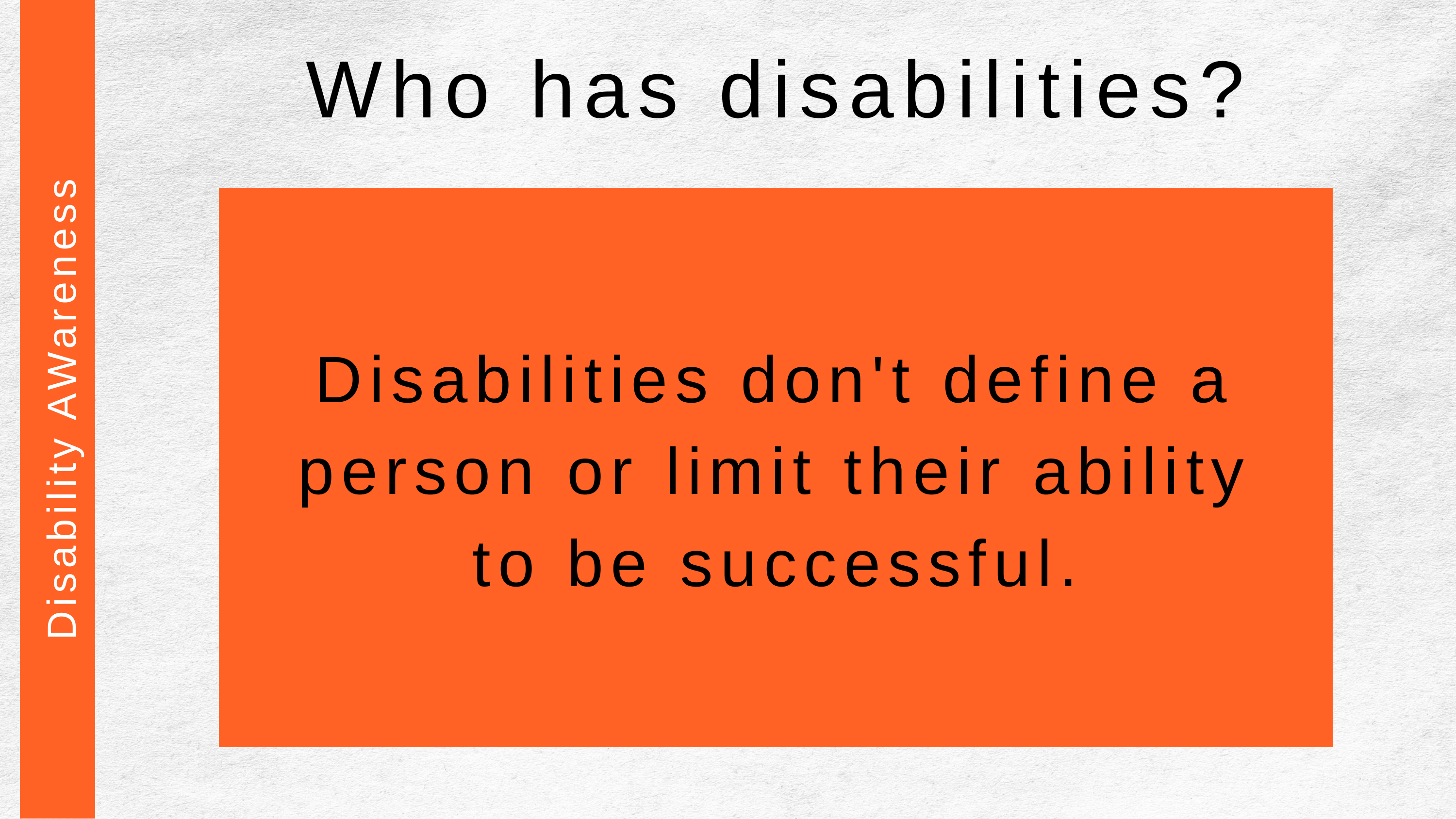

Who has disabilities?

Disabilities don't define a person or limit their ability to be successful.
 Disability AWareness